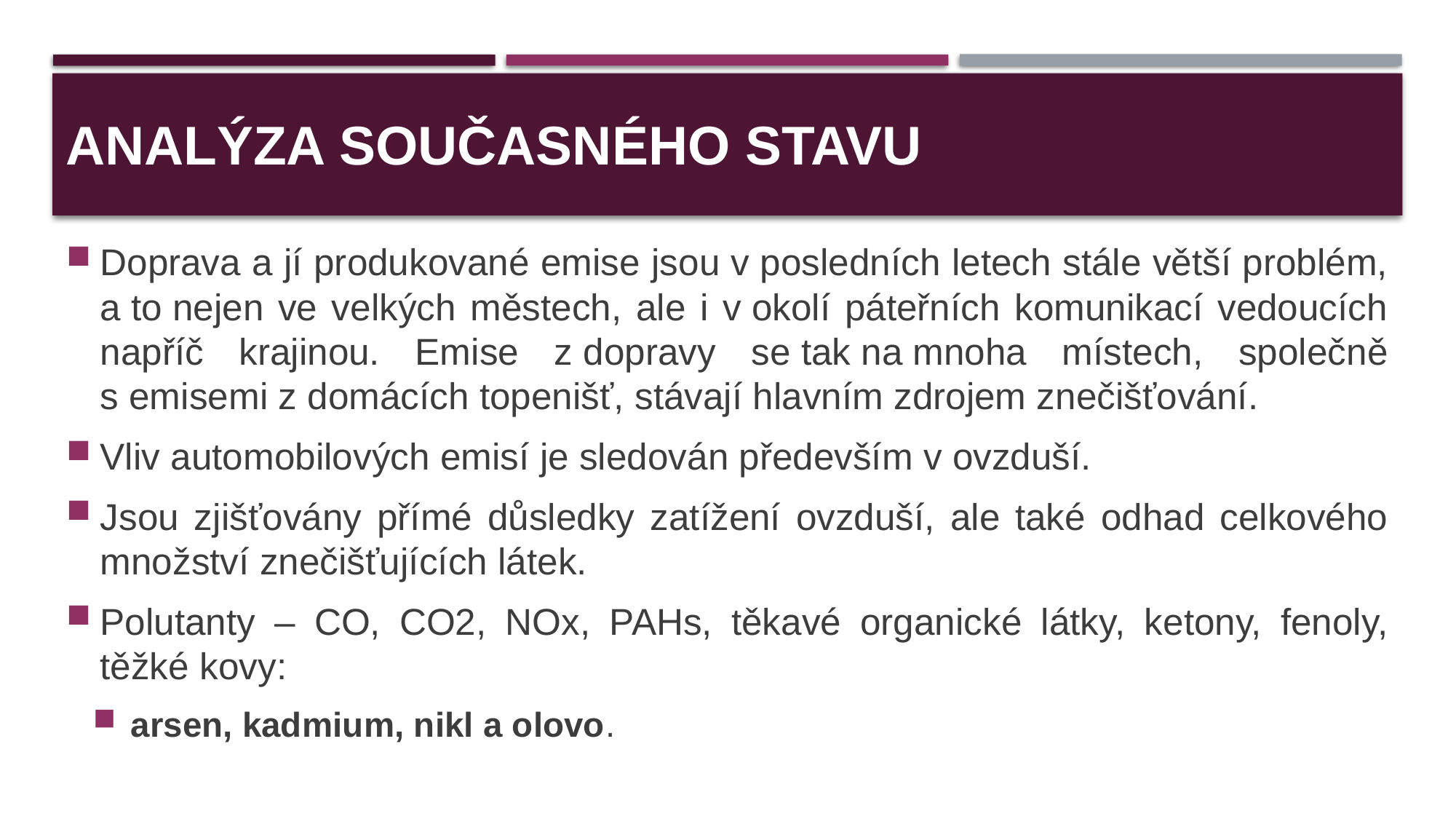

# ANALÝZA SOUČASNÉHO STAVU
Doprava a jí produkované emise jsou v posledních letech stále větší problém, a to nejen ve velkých městech, ale i v okolí páteřních komunikací vedoucích napříč krajinou. Emise z dopravy se tak na mnoha místech, společně s emisemi z domácích topenišť, stávají hlavním zdrojem znečišťování.
Vliv automobilových emisí je sledován především v ovzduší.
Jsou zjišťovány přímé důsledky zatížení ovzduší, ale také odhad celkového množství znečišťujících látek.
Polutanty – CO, CO2, NOx, PAHs, těkavé organické látky, ketony, fenoly, těžké kovy:
arsen, kadmium, nikl a olovo.